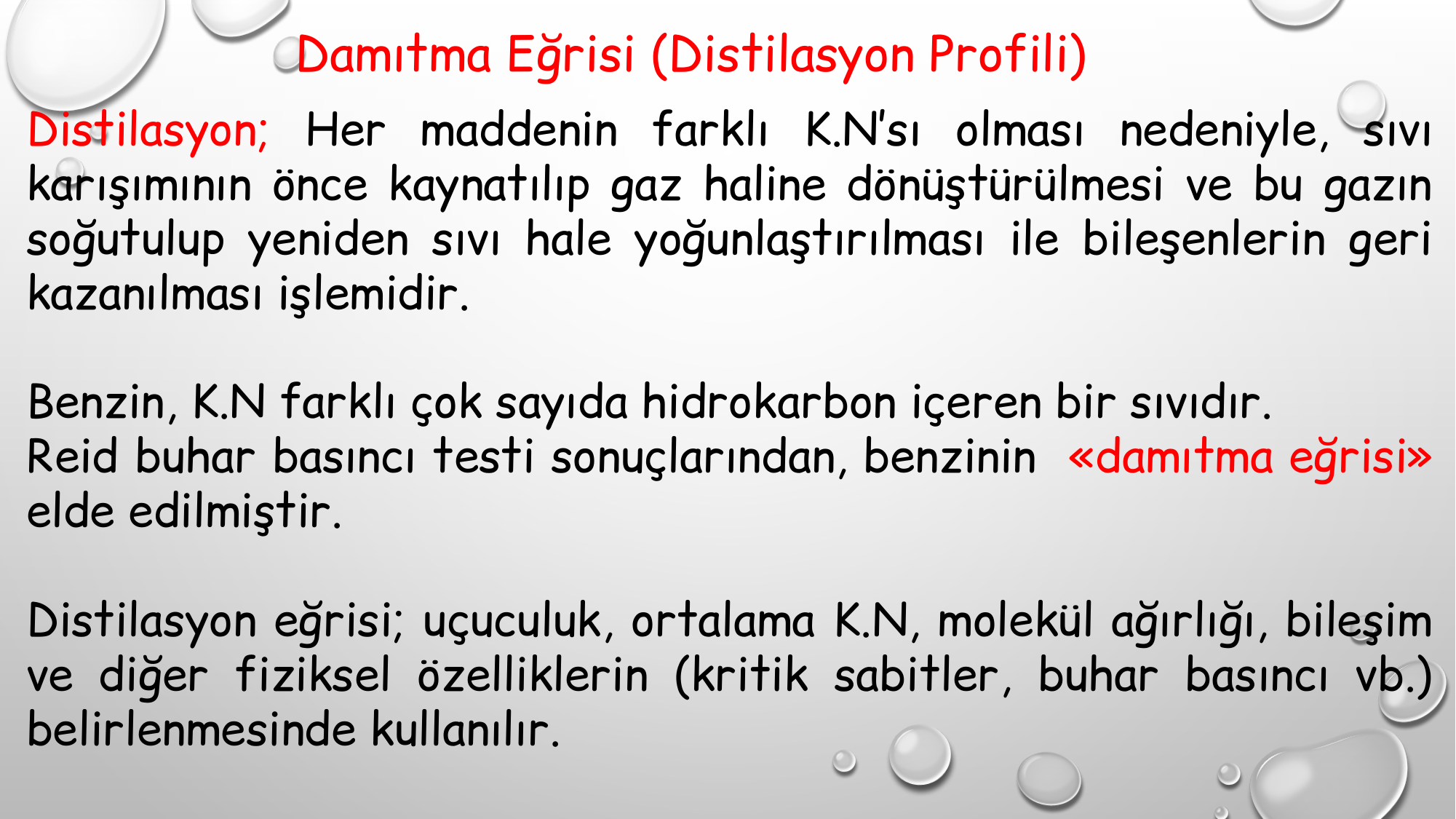

Damıtma Eğrisi (Distilasyon Profili)

Distilasyon; Her maddenin farklı K.N’sı olması nedeniyle, sıvı karışımının önce kaynatılıp gaz haline dönüştürülmesi ve bu gazın soğutulup yeniden sıvı hale yoğunlaştırılması ile bileşenlerin geri kazanılması işlemidir.

Benzin, K.N farklı çok sayıda hidrokarbon içeren bir sıvıdır.
Reid buhar basıncı testi sonuçlarından, benzinin  «damıtma eğrisi» elde edilmiştir.

Distilasyon eğrisi; uçuculuk, ortalama K.N, molekül ağırlığı, bileşim ve diğer fiziksel özelliklerin (kritik sabitler, buhar basıncı vb.) belirlenmesinde kullanılır.